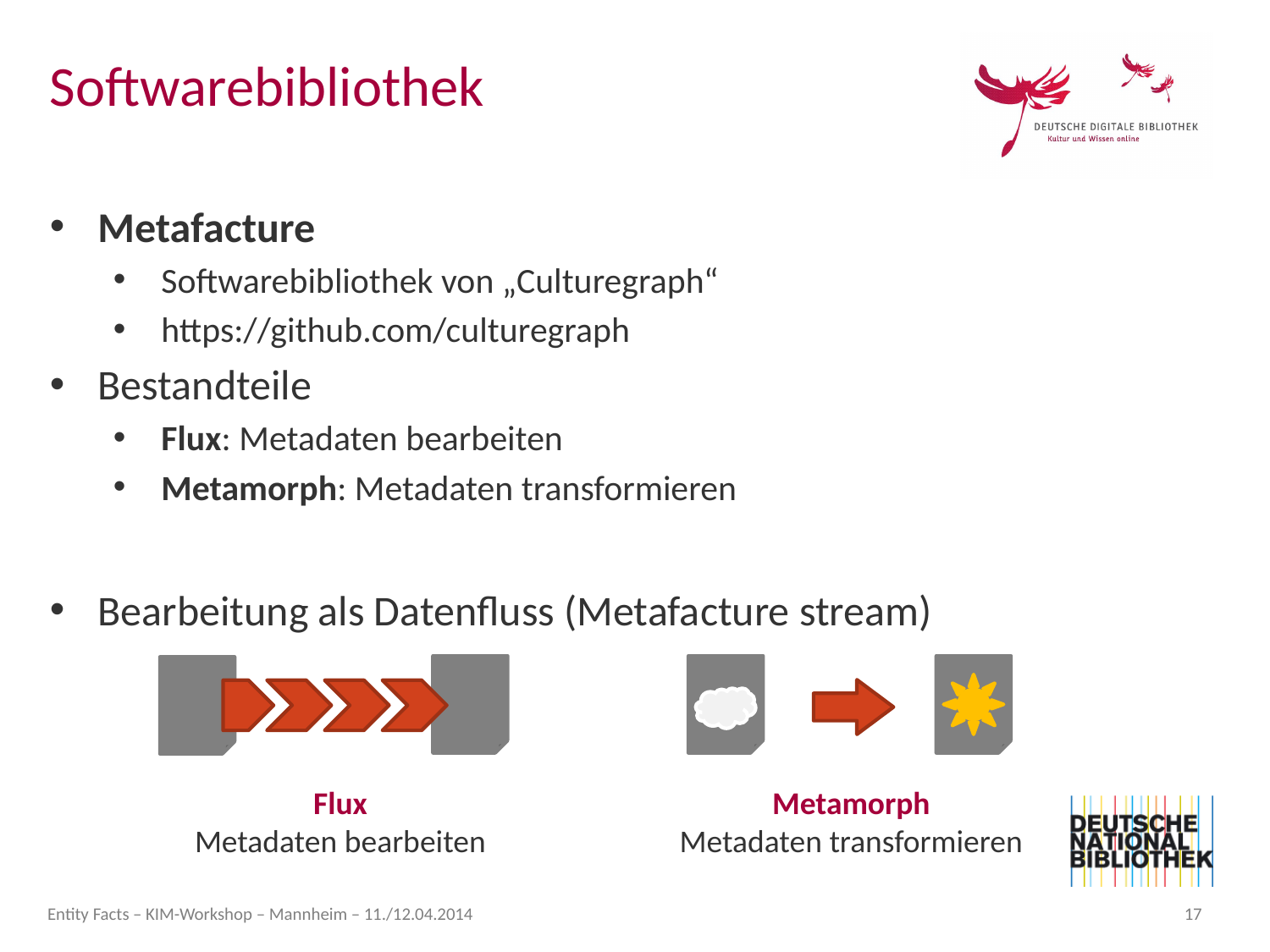

Softwarebibliothek
Metafacture
Softwarebibliothek von „Culturegraph“
https://github.com/culturegraph
Bestandteile
Flux: Metadaten bearbeiten
Metamorph: Metadaten transformieren

Bearbeitung als Datenfluss (Metafacture stream)

Flux
Metadaten bearbeiten

Metamorph
Metadaten transformieren